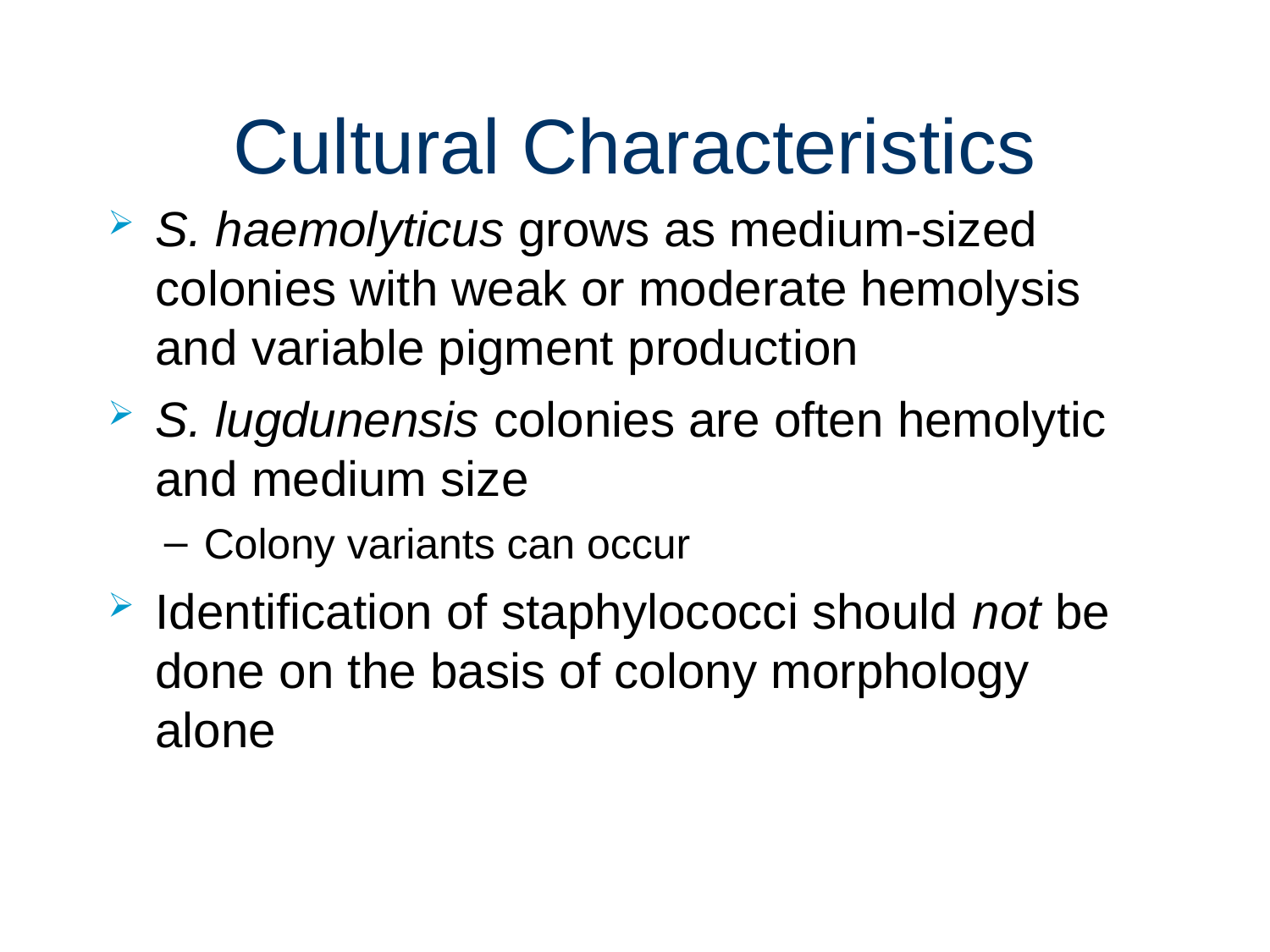

# Cultural Characteristics
S. haemolyticus grows as medium-sized colonies with weak or moderate hemolysis and variable pigment production
S. lugdunensis colonies are often hemolytic and medium size
Colony variants can occur
Identification of staphylococci should not be done on the basis of colony morphology alone